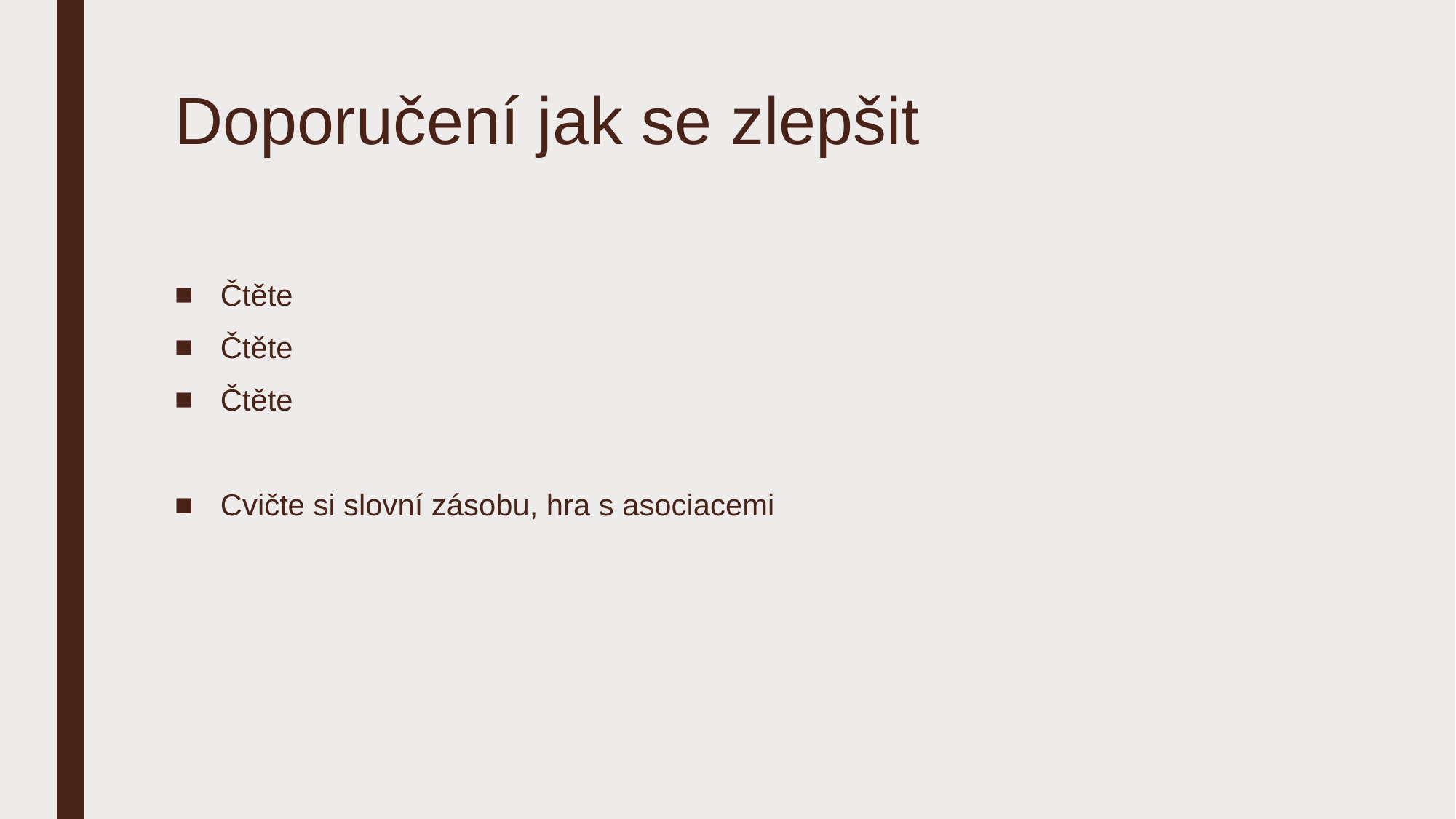

# Doporučení jak se zlepšit
Čtěte
Čtěte
Čtěte

Cvičte si slovní zásobu, hra s asociacemi